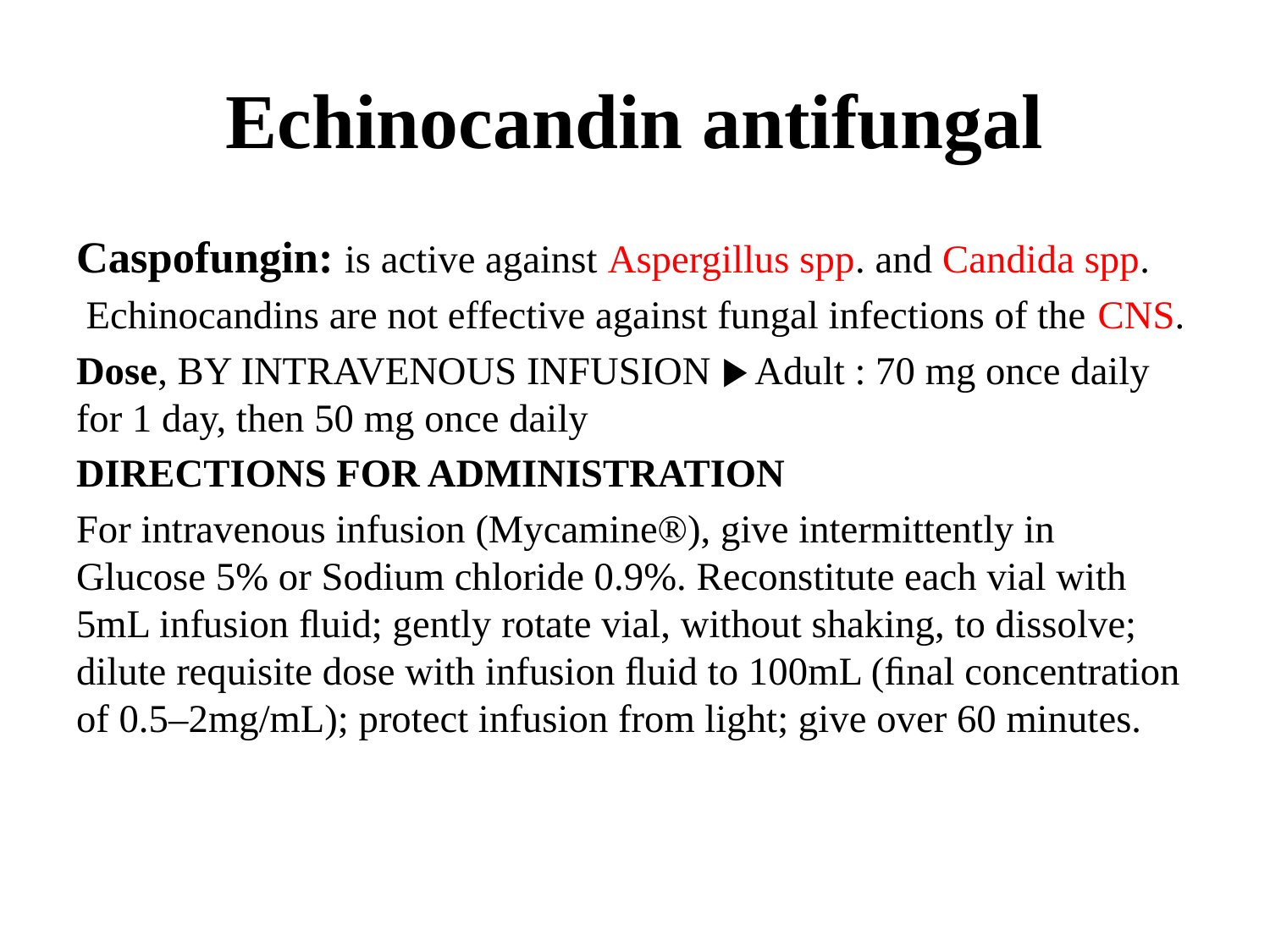

# Echinocandin antifungal
Caspofungin: is active against Aspergillus spp. and Candida spp.
 Echinocandins are not effective against fungal infections of the CNS.
Dose, BY INTRAVENOUS INFUSION ▶ Adult : 70 mg once daily for 1 day, then 50 mg once daily
DIRECTIONS FOR ADMINISTRATION
For intravenous infusion (Mycamine®), give intermittently in Glucose 5% or Sodium chloride 0.9%. Reconstitute each vial with 5mL infusion ﬂuid; gently rotate vial, without shaking, to dissolve; dilute requisite dose with infusion ﬂuid to 100mL (ﬁnal concentration of 0.5–2mg/mL); protect infusion from light; give over 60 minutes.